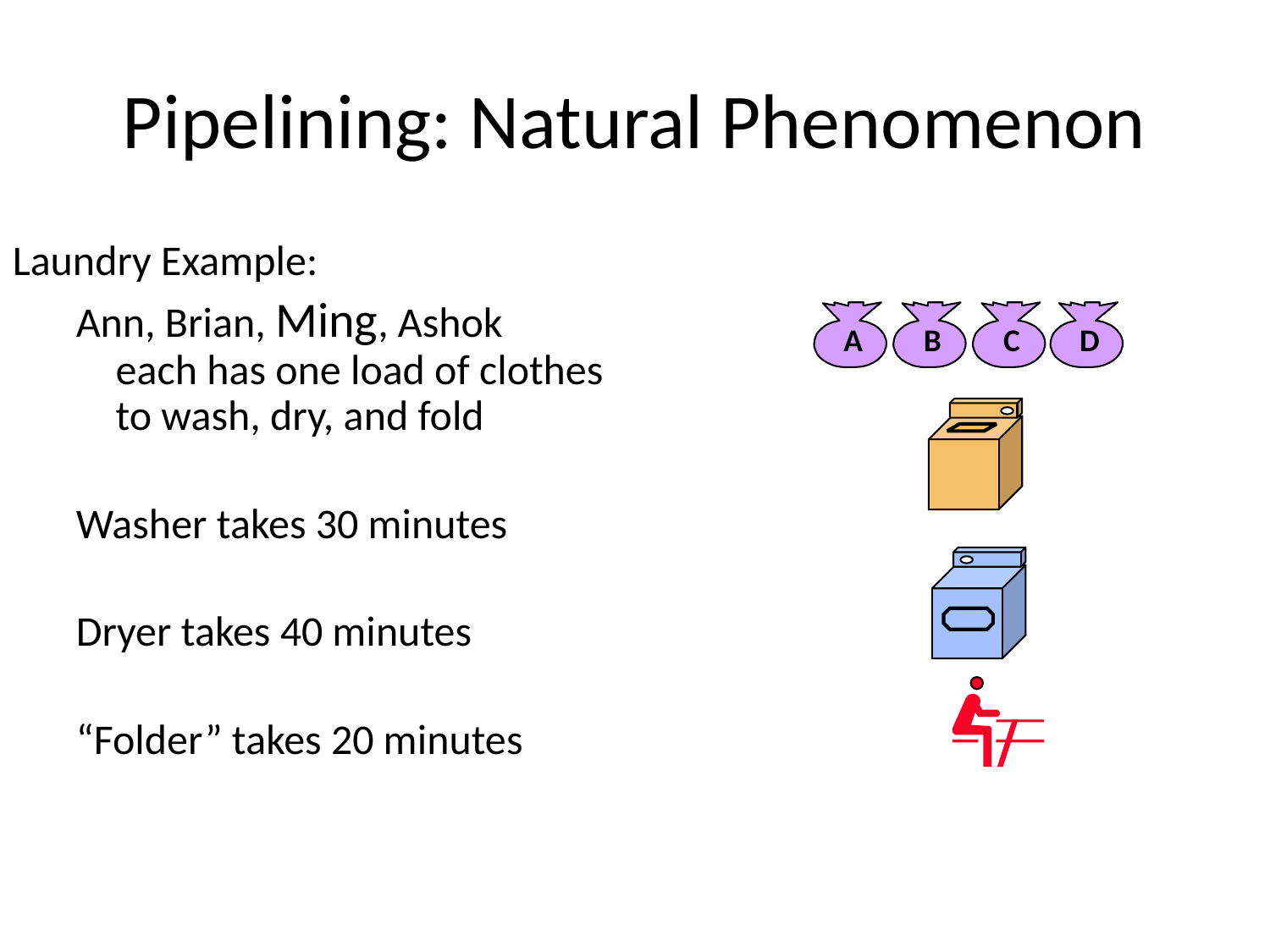

# Pipelining: Natural Phenomenon
Laundry Example:
Ann, Brian, Ming, Ashok
each has one load of clothes
to wash, dry, and fold

Washer takes 30 minutes

Dryer takes 40 minutes

“Folder” takes 20 minutes

A

B

C

D